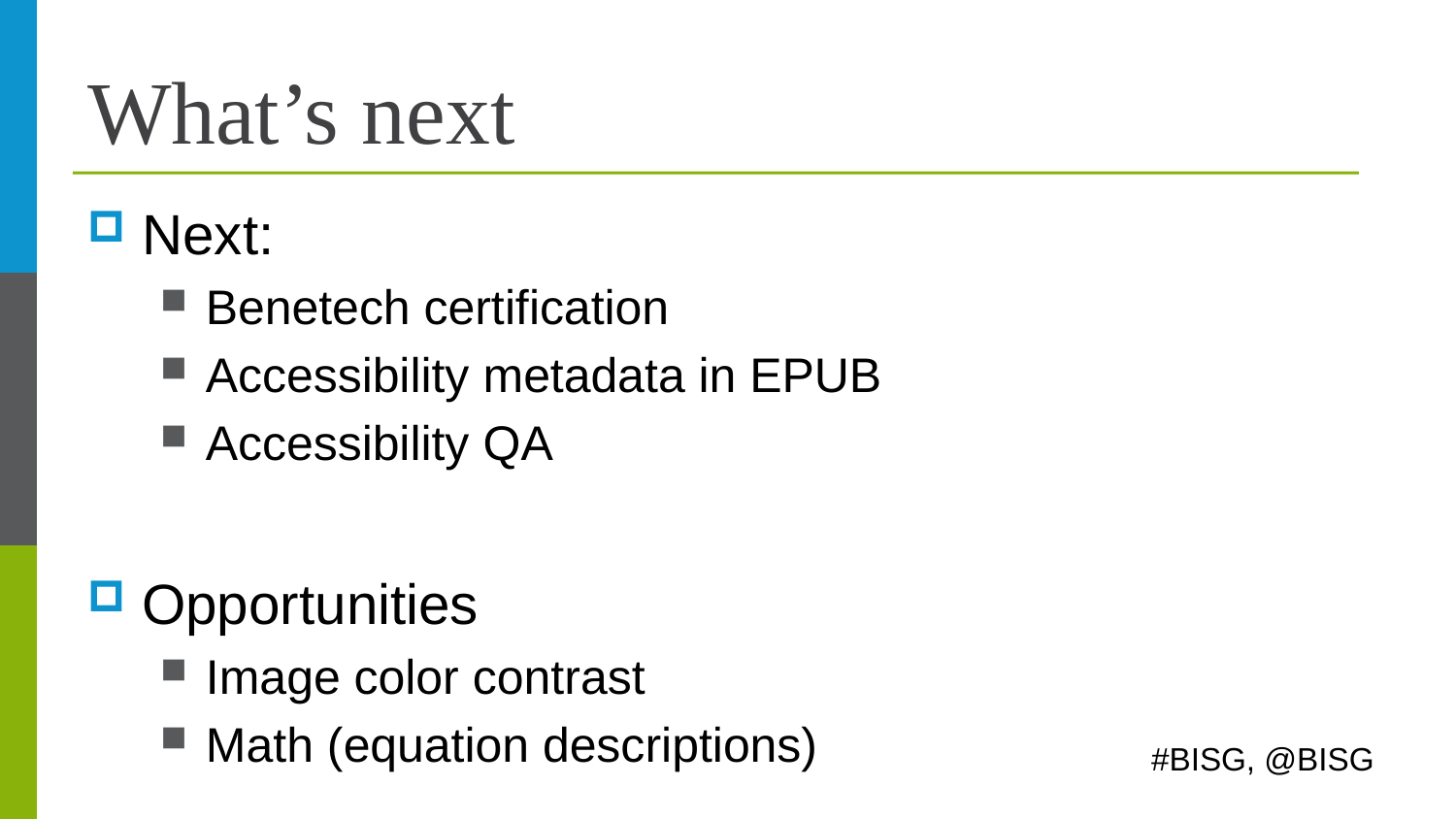

# What’s next
Next:
Benetech certification
Accessibility metadata in EPUB
Accessibility QA

Opportunities
Image color contrast
Math (equation descriptions)